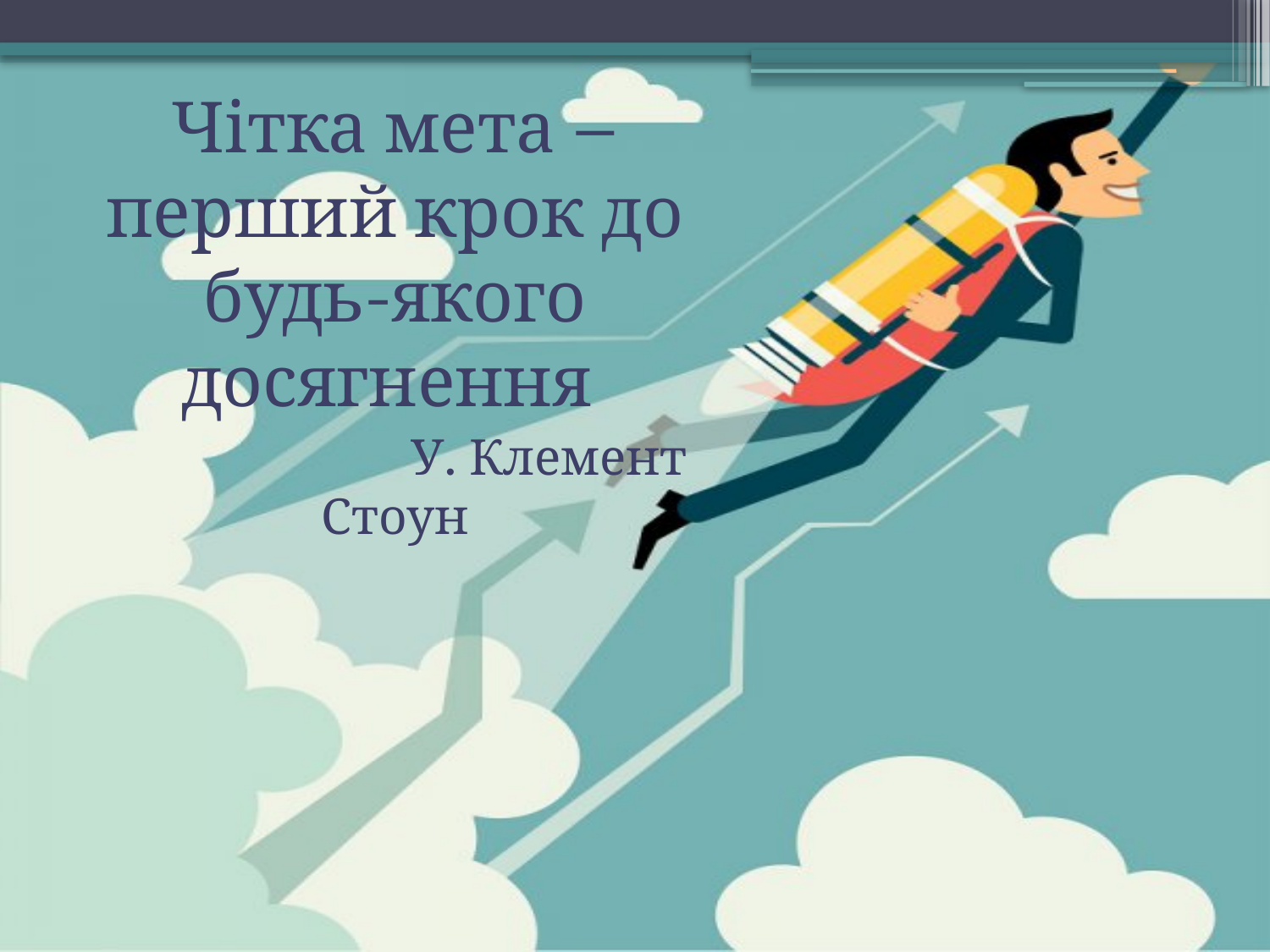

Чітка мета – перший крок до будь-якого досягнення
                          У. Клемент Стоун